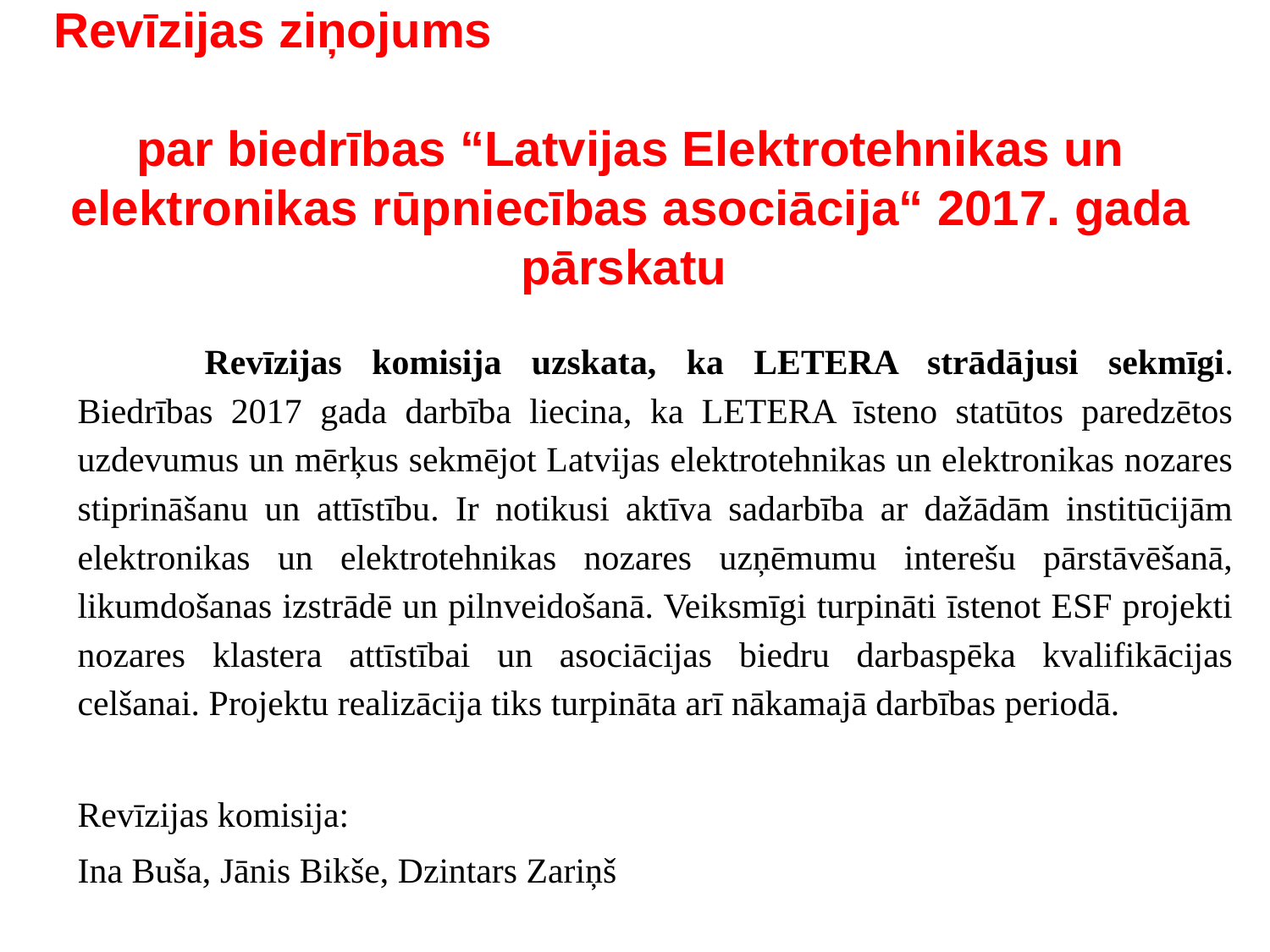

# Revīzijas ziņojums par biedrības “Latvijas Elektrotehnikas un elektronikas rūpniecības asociācija“ 2017. gada pārskatu
	Revīzijas komisija uzskata, ka LETERA strādājusi sekmīgi. Biedrības 2017 gada darbība liecina, ka LETERA īsteno statūtos paredzētos uzdevumus un mērķus sekmējot Latvijas elektrotehnikas un elektronikas nozares stiprināšanu un attīstību. Ir notikusi aktīva sadarbība ar dažādām institūcijām elektronikas un elektrotehnikas nozares uzņēmumu interešu pārstāvēšanā, likumdošanas izstrādē un pilnveidošanā. Veiksmīgi turpināti īstenot ESF projekti nozares klastera attīstībai un asociācijas biedru darbaspēka kvalifikācijas celšanai. Projektu realizācija tiks turpināta arī nākamajā darbības periodā.

Revīzijas komisija:
Ina Buša, Jānis Bikše, Dzintars Zariņš